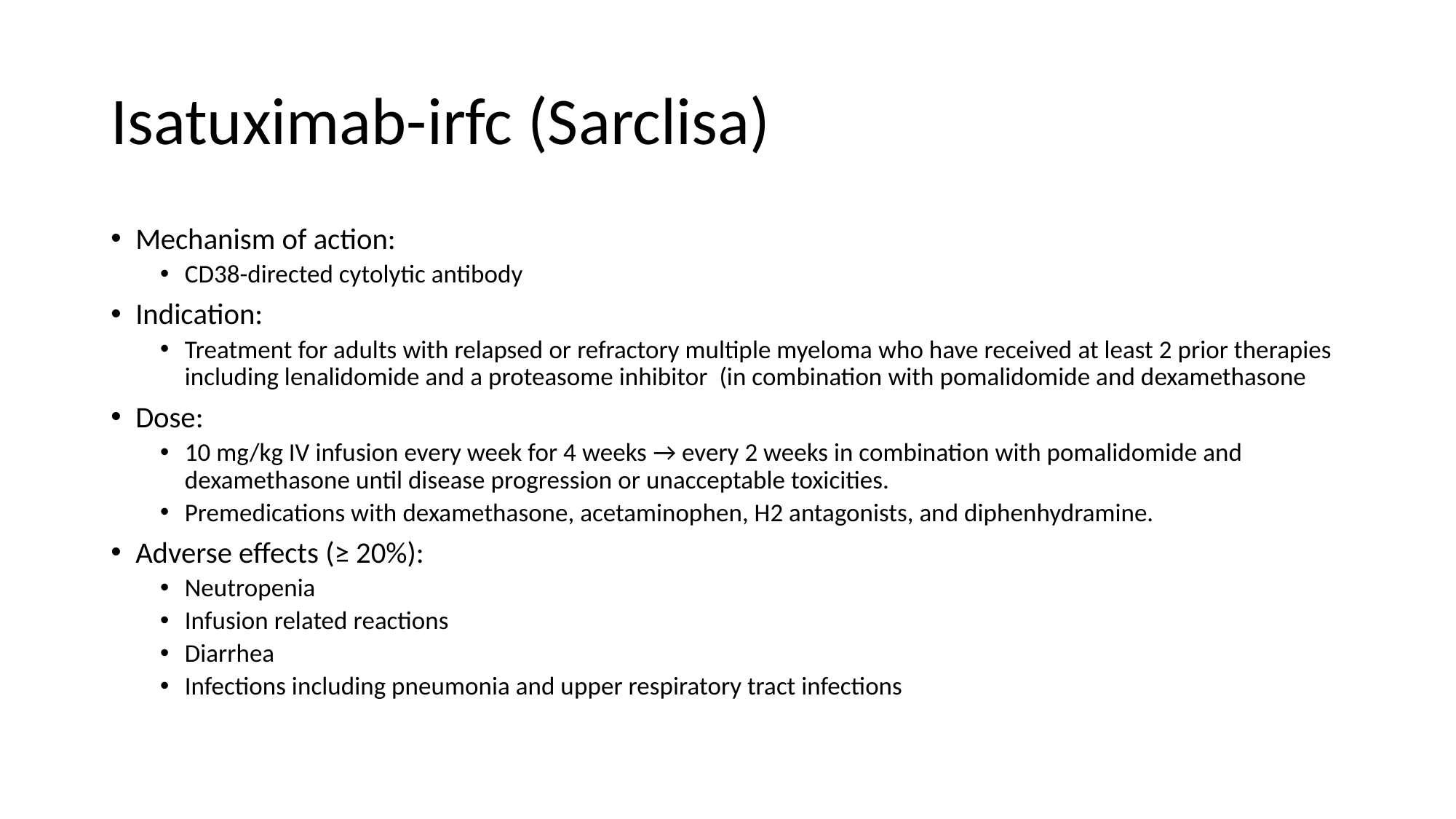

# Isatuximab-irfc (Sarclisa)
Mechanism of action:
CD38-directed cytolytic antibody
Indication:
Treatment for adults with relapsed or refractory multiple myeloma who have received at least 2 prior therapies including lenalidomide and a proteasome inhibitor  (in combination with pomalidomide and dexamethasone
Dose:
10 mg/kg IV infusion every week for 4 weeks → every 2 weeks in combination with pomalidomide and dexamethasone until disease progression or unacceptable toxicities.
Premedications with dexamethasone, acetaminophen, H2 antagonists, and diphenhydramine.
Adverse effects (≥ 20%):
Neutropenia
Infusion related reactions
Diarrhea
Infections including pneumonia and upper respiratory tract infections